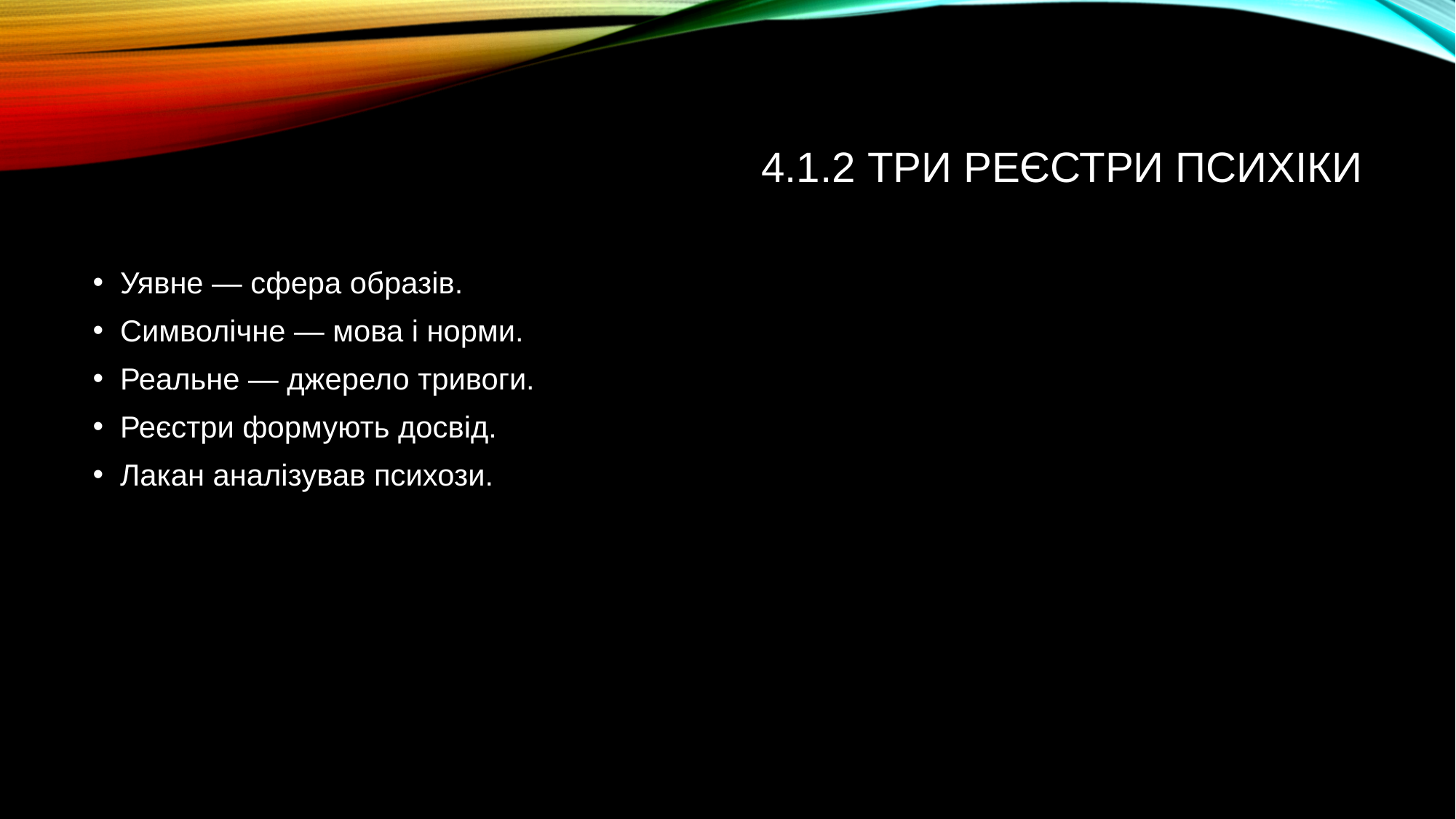

# 4.1.2 Три реєстри психіки
Уявне — сфера образів.
Символічне — мова і норми.
Реальне — джерело тривоги.
Реєстри формують досвід.
Лакан аналізував психози.